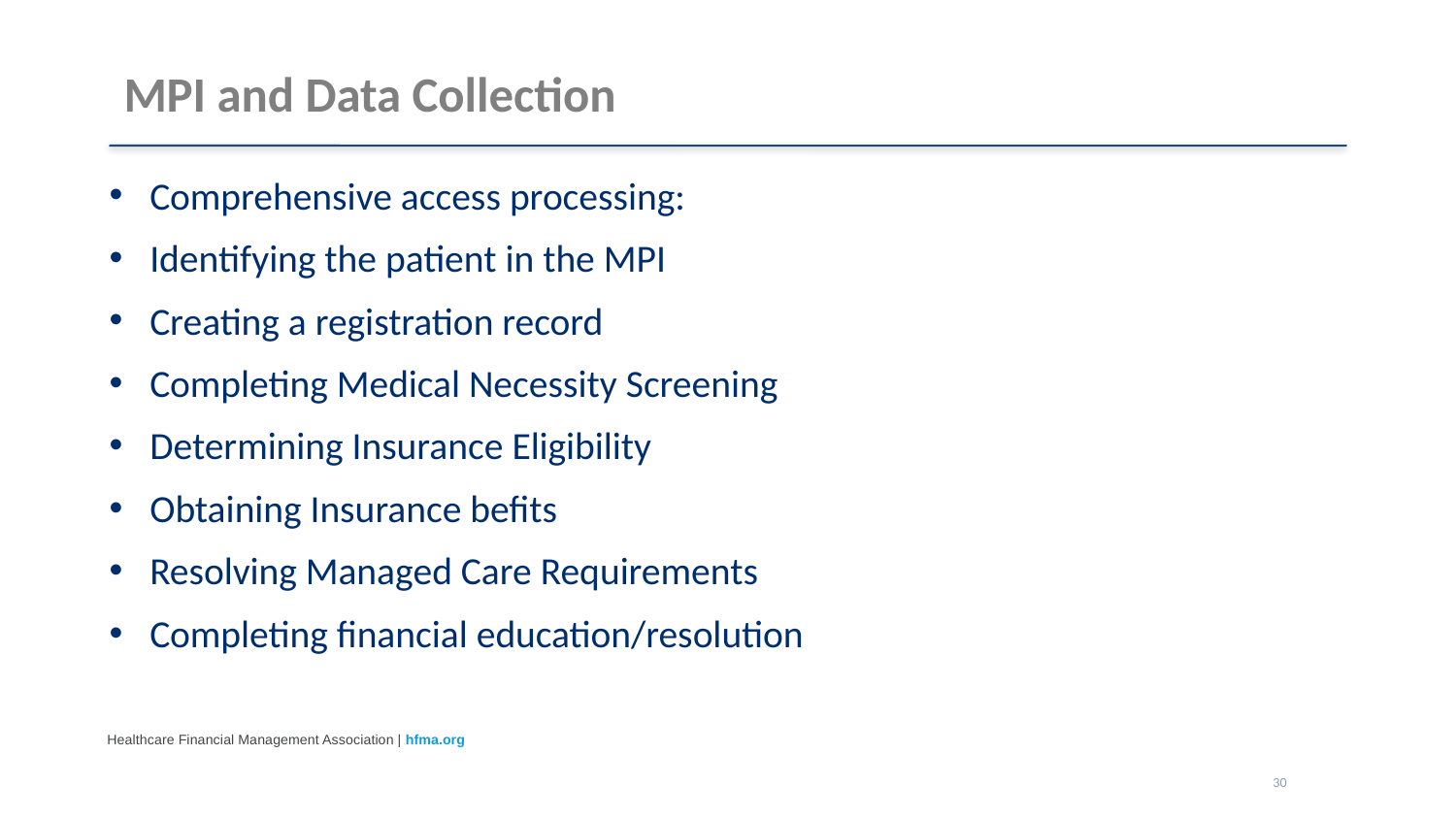

# MPI and Data Collection
Comprehensive access processing:
Identifying the patient in the MPI
Creating a registration record
Completing Medical Necessity Screening
Determining Insurance Eligibility
Obtaining Insurance befits
Resolving Managed Care Requirements
Completing financial education/resolution

30